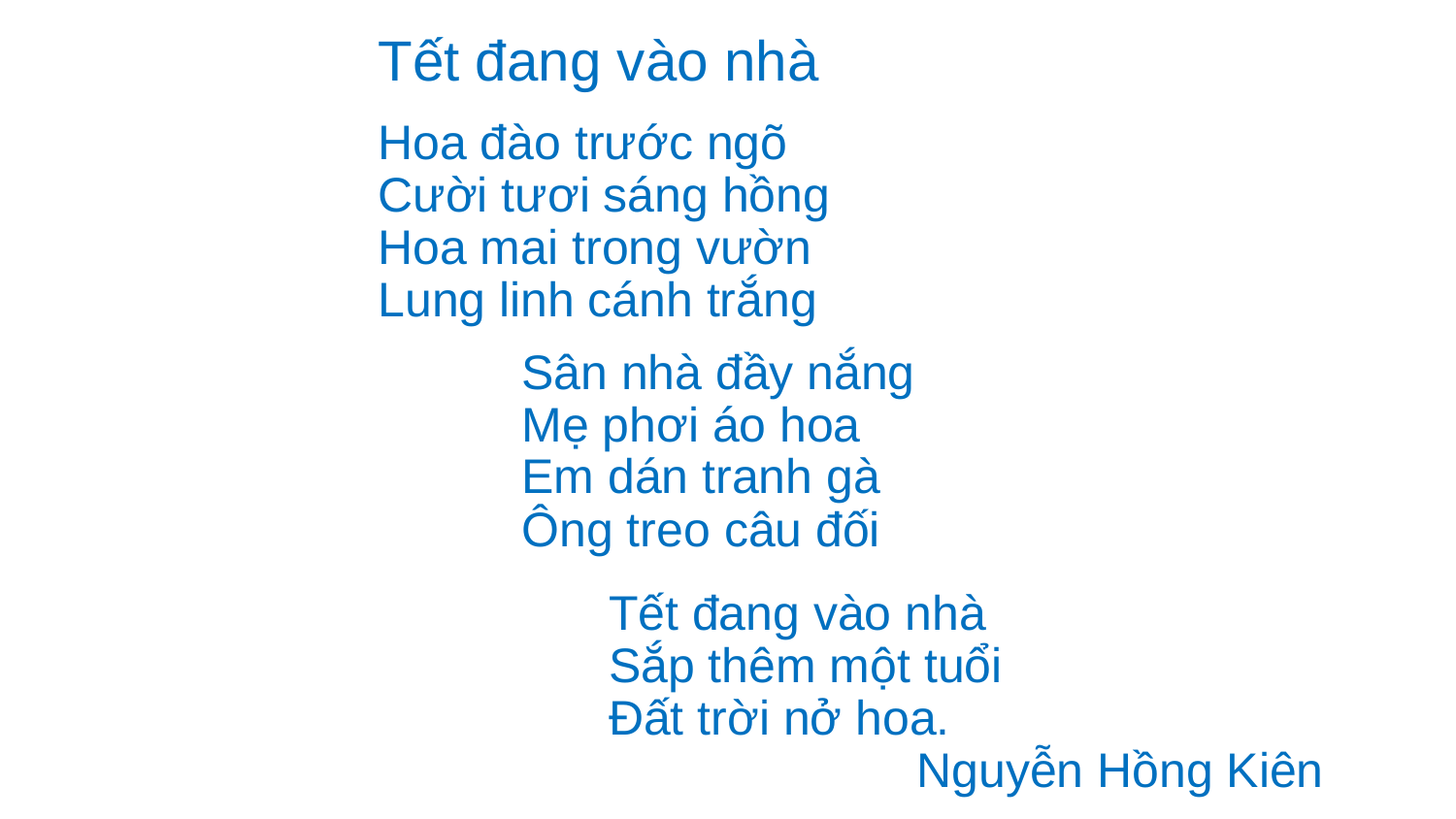

Tết đang vào nhà
Hoa đào trước ngõ
Cười tươi sáng hồng
Hoa mai trong vườn
Lung linh cánh trắng
Sân nhà đầy nắng
Mẹ phơi áo hoa
Em dán tranh gà
Ông treo câu đối
Tết đang vào nhà
Sắp thêm một tuổi
Đất trời nở hoa.
Nguyễn Hồng Kiên